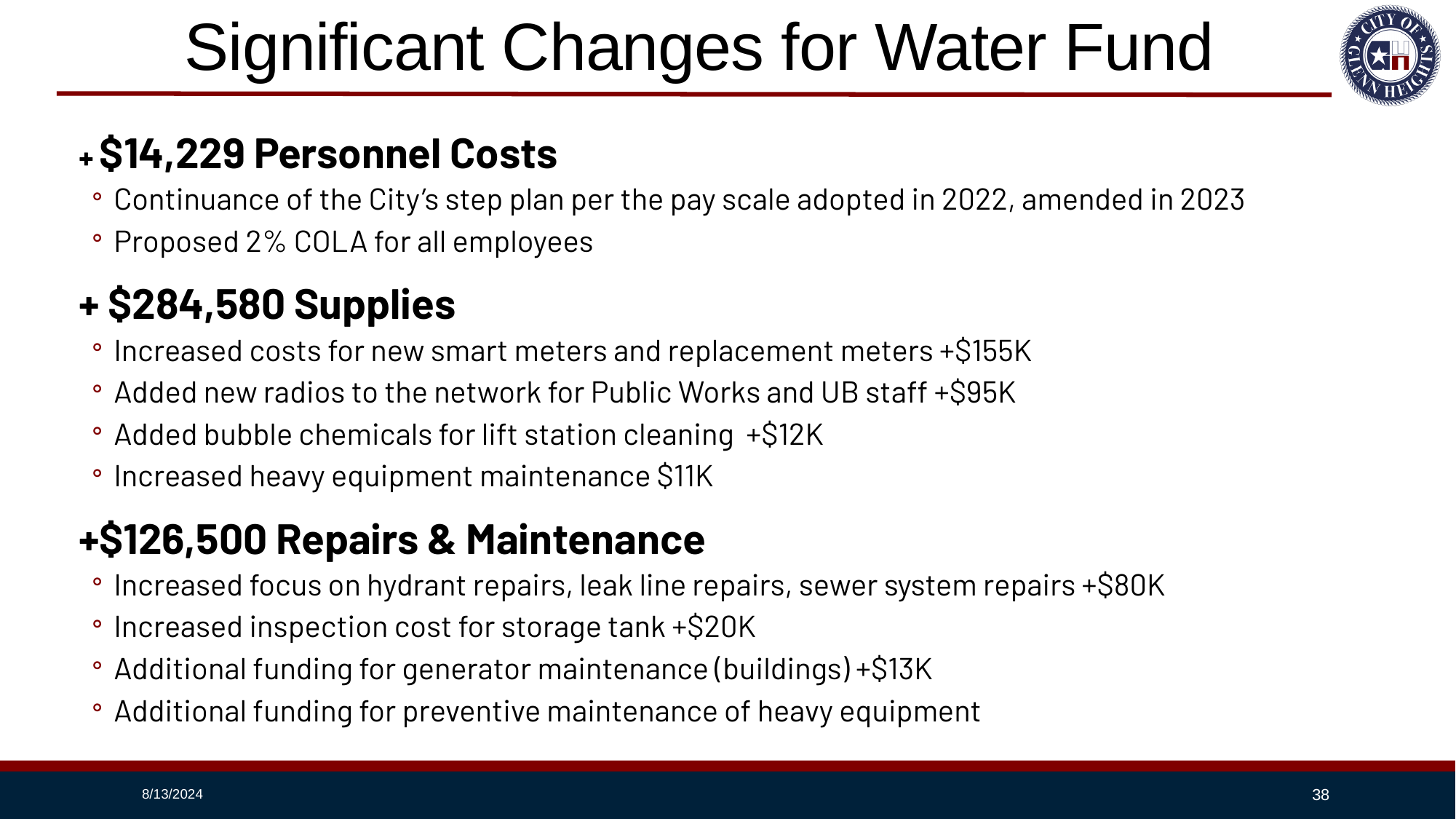

# Significant Changes for Water Fund
+ $14,229 Personnel Costs
Continuance of the City’s step plan per the pay scale adopted in 2022, amended in 2023
Proposed 2% COLA for all employees
+ $284,580 Supplies
Increased costs for new smart meters and replacement meters +$155K
Added new radios to the network for Public Works and UB staff +$95K
Added bubble chemicals for lift station cleaning  +$12K
Increased heavy equipment maintenance $11K
+$126,500 Repairs & Maintenance
Increased focus on hydrant repairs, leak line repairs, sewer system repairs +$80K
Increased inspection cost for storage tank +$20K
Additional funding for generator maintenance (buildings) +$13K
Additional funding for preventive maintenance of heavy equipment
8/13/2024
38